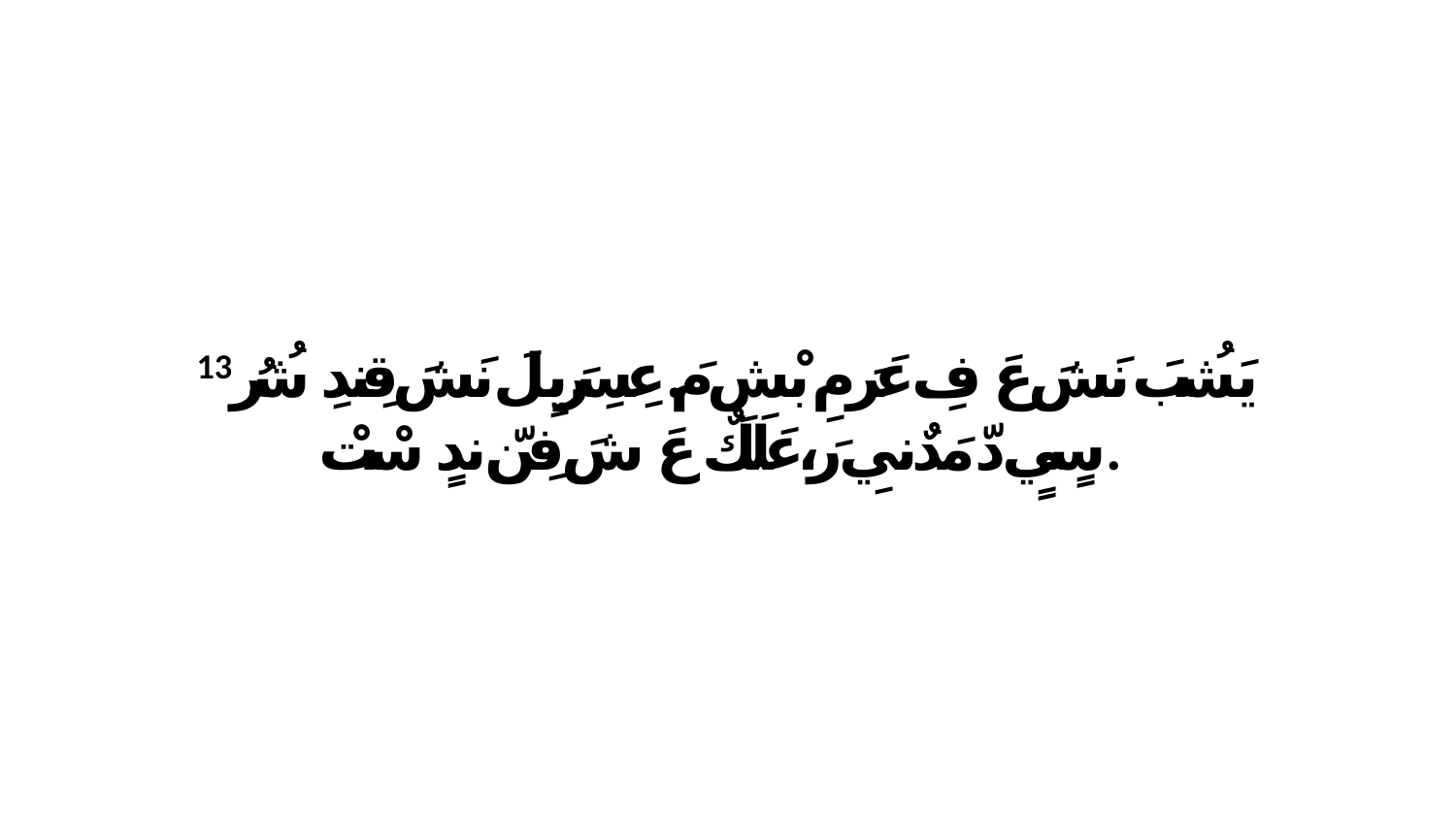

13 يَشُبَ نَشَ عَ فِ عَرَ مِ بْشِ مَ.عِسِرَيِلَ نَشَ قِندِ شُرُ سٍيٍ دّ مَدٌنيِ رَ،عَلَكٌ عَ شَ فِنّ ندٍ سْتْ.